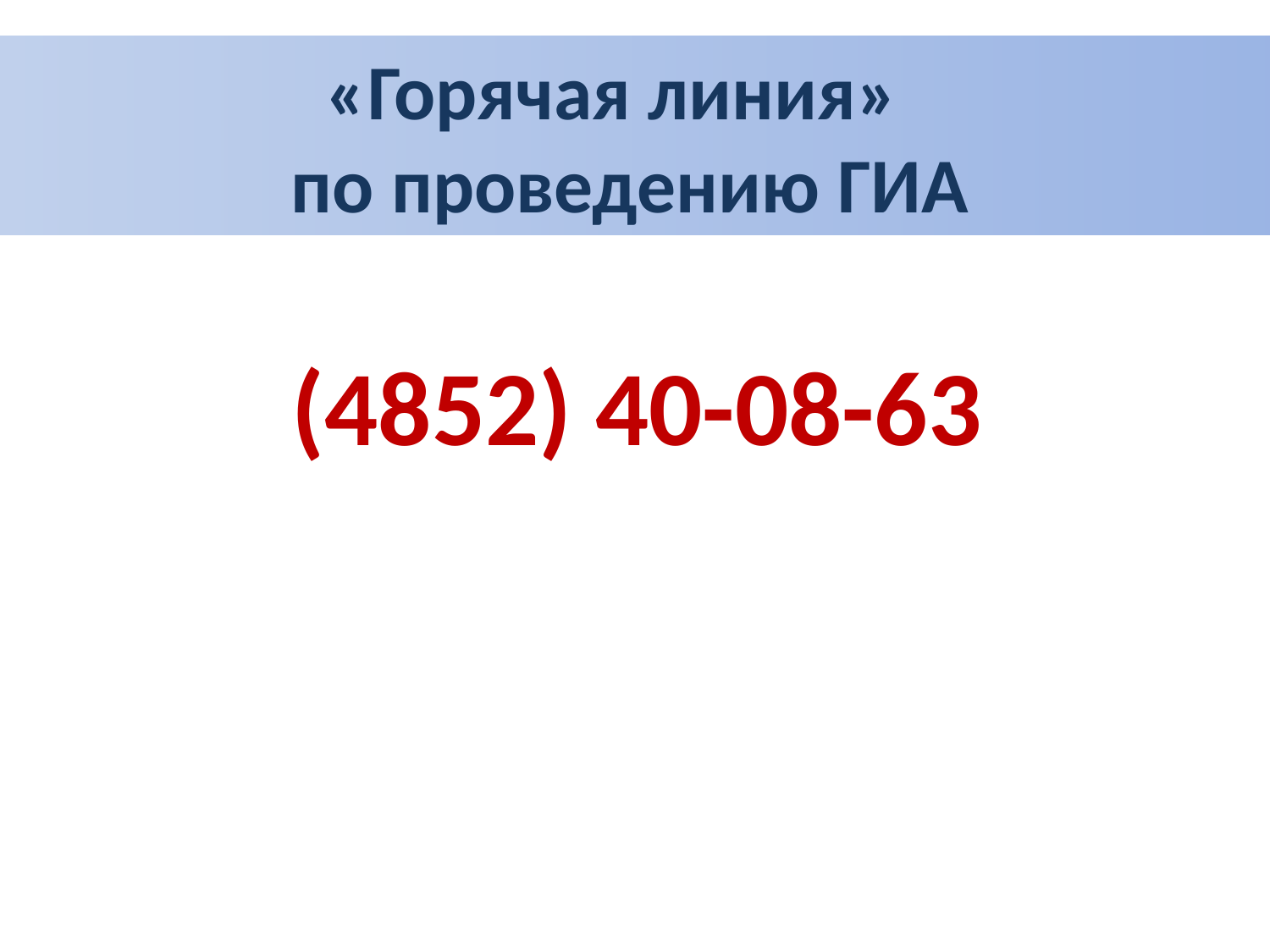

«Горячая линия»
по проведению ГИА

(4852) 40-08-63